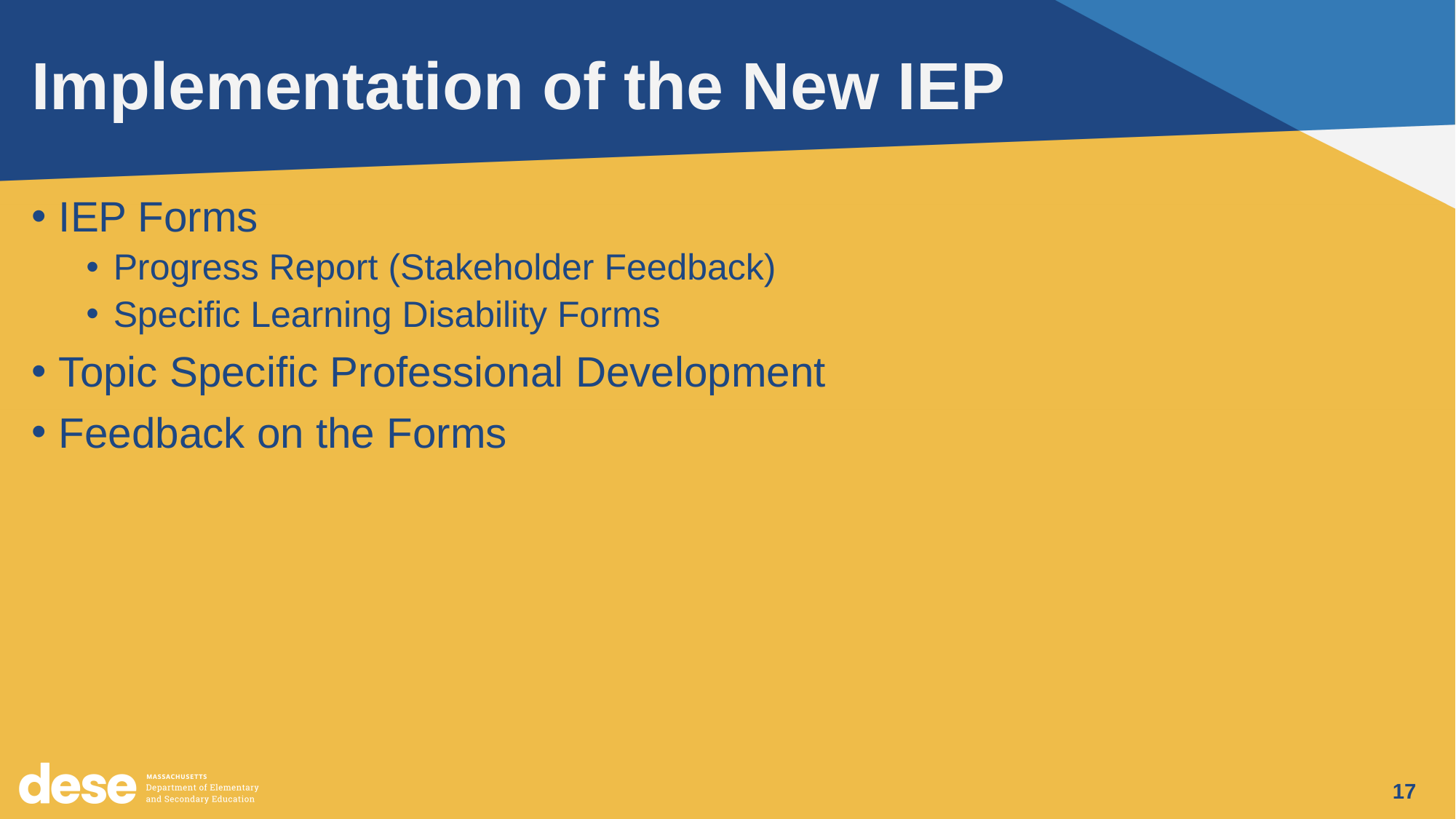

# Implementation of the New IEP
IEP Forms
Progress Report (Stakeholder Feedback)
Specific Learning Disability Forms
Topic Specific Professional Development
Feedback on the Forms
17